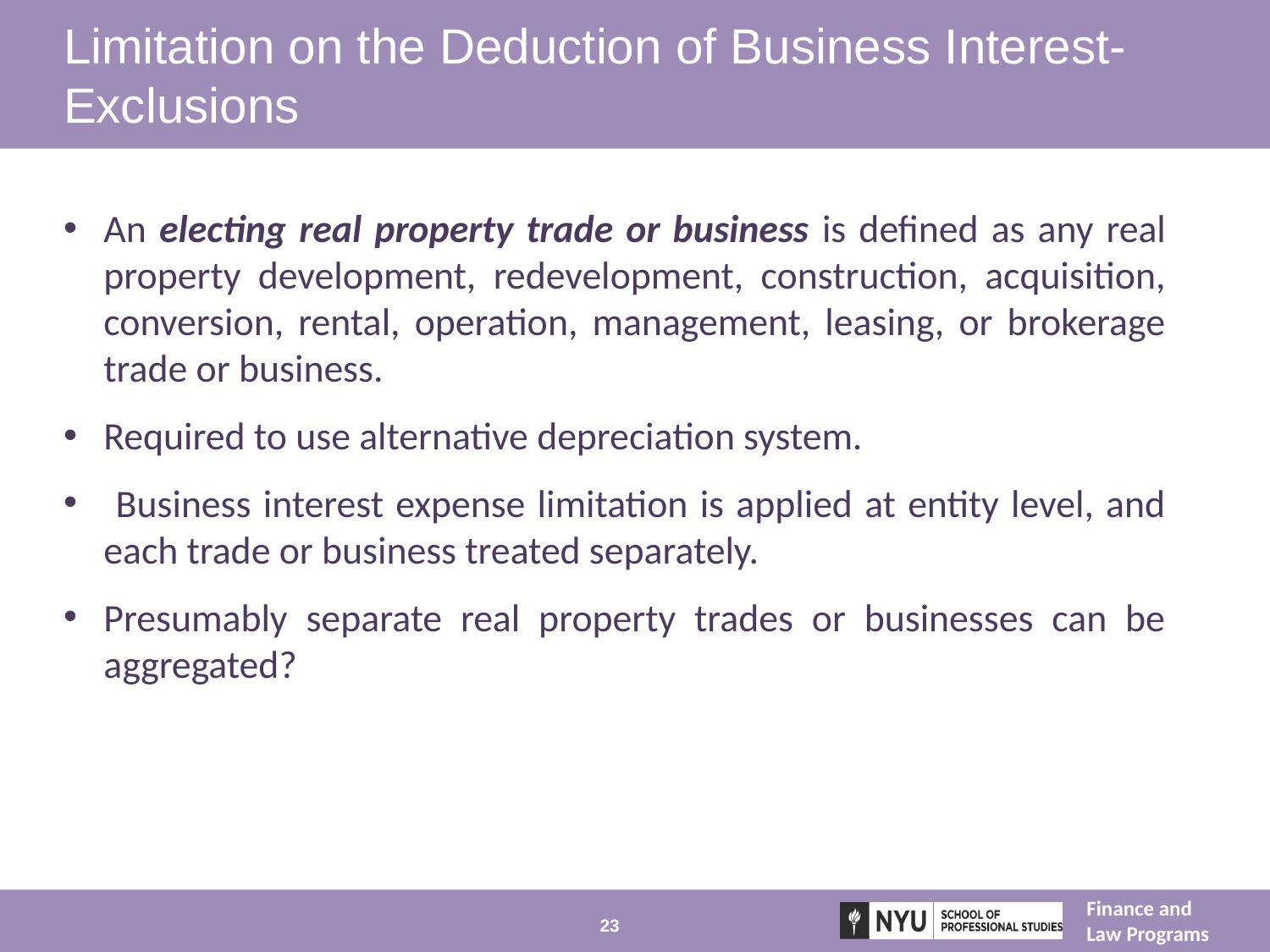

# Limitation on the Deduction of Business Interest-Exclusions
An electing real property trade or business is defined as any real property development, redevelopment, construction, acquisition, conversion, rental, operation, management, leasing, or brokerage trade or business.
Required to use alternative depreciation system.
 Business interest expense limitation is applied at entity level, and each trade or business treated separately.
Presumably separate real property trades or businesses can be aggregated?
23